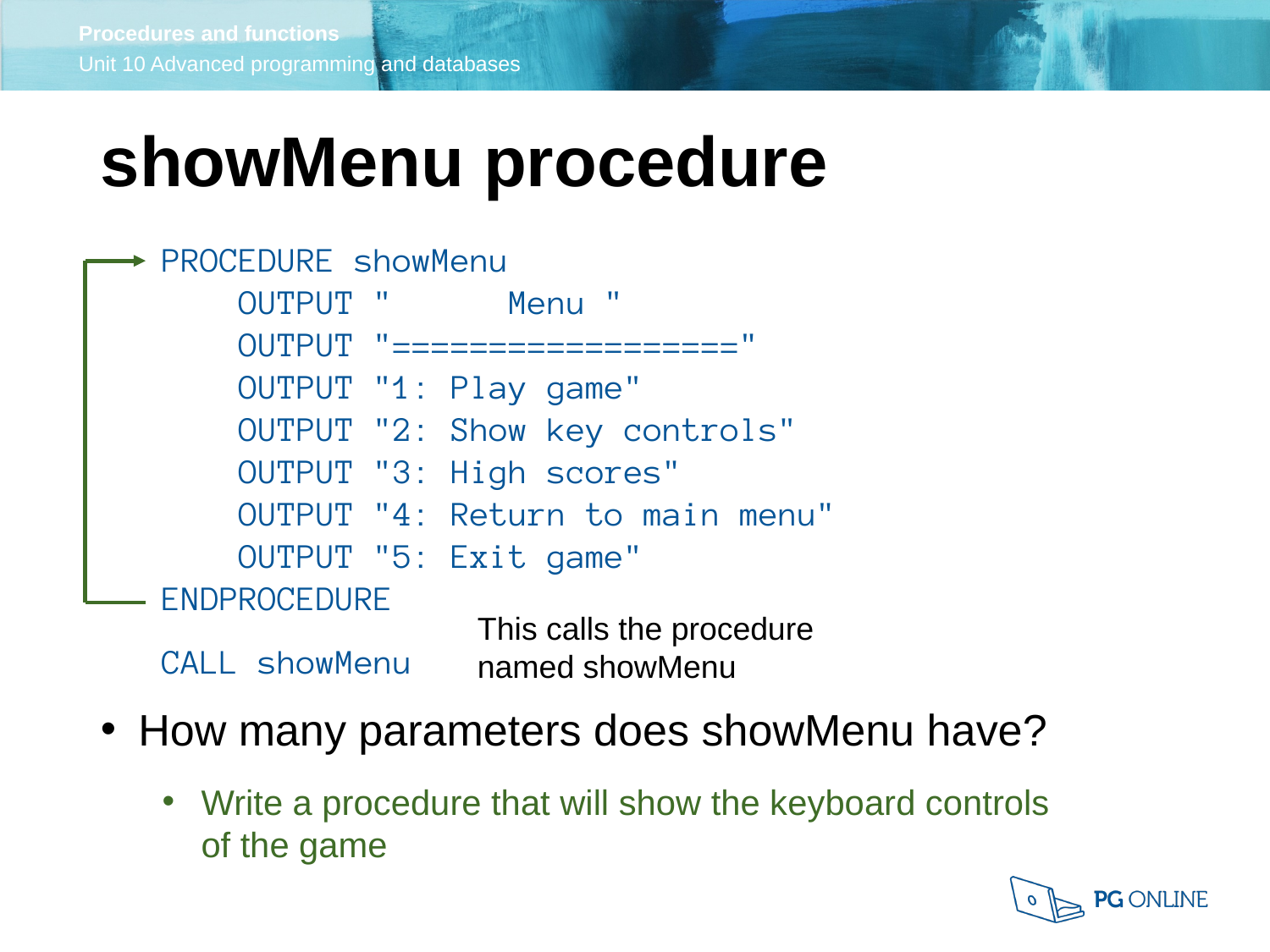

showMenu procedure
PROCEDURE showMenu
    OUTPUT "      Menu "
    OUTPUT "=================="
    OUTPUT "1: Play game"
    OUTPUT "2: Show key controls"
    OUTPUT "3: High scores"
    OUTPUT "4: Return to main menu"
    OUTPUT "5: Exit game"
ENDPROCEDURE
CALL showMenu
How many parameters does showMenu have?
Write a procedure that will show the keyboard controls
of the game

This calls the procedure named showMenu